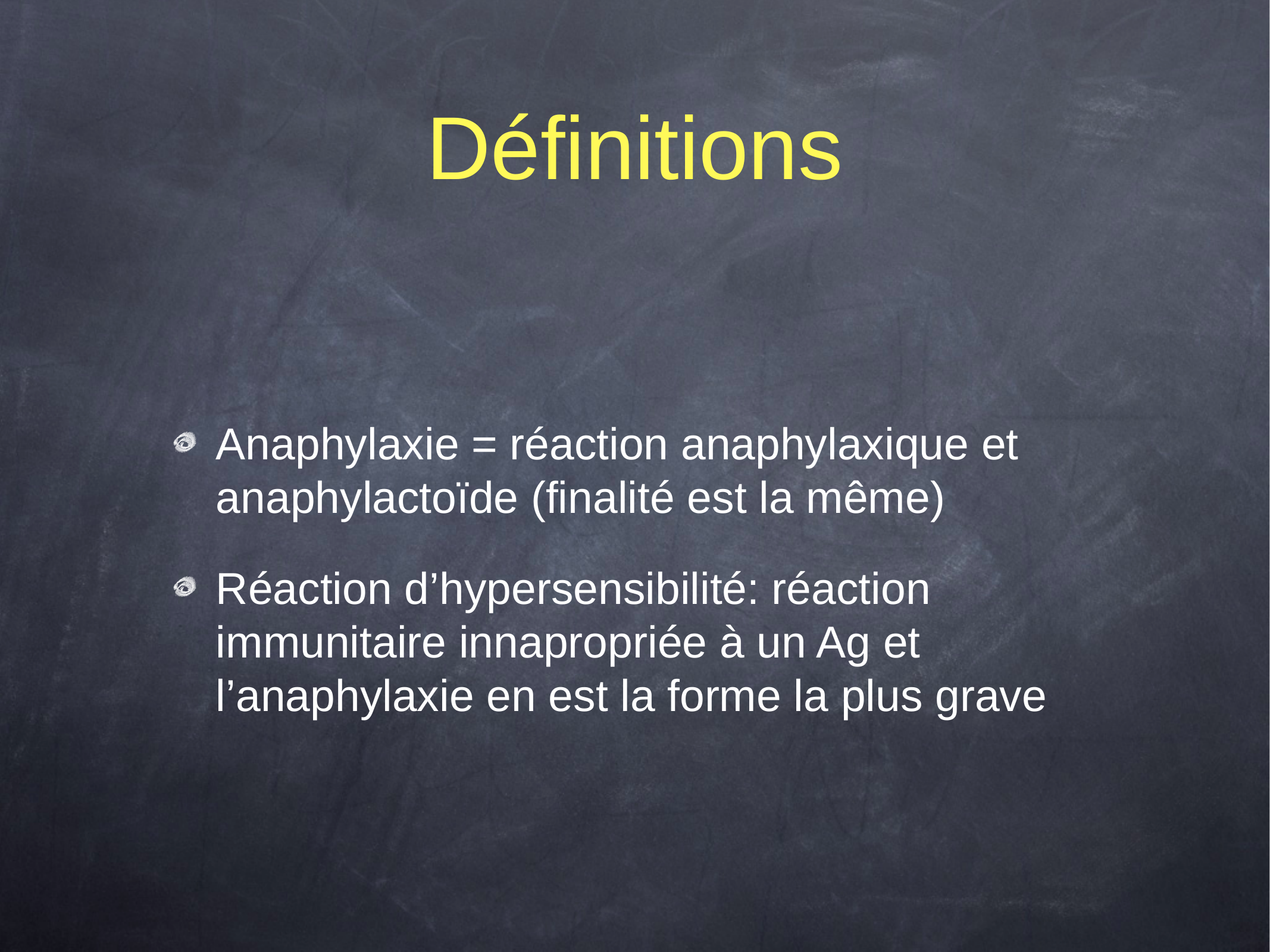

# Définitions
Anaphylaxie = réaction anaphylaxique et anaphylactoïde (finalité est la même)
Réaction d’hypersensibilité: réaction immunitaire innapropriée à un Ag et l’anaphylaxie en est la forme la plus grave